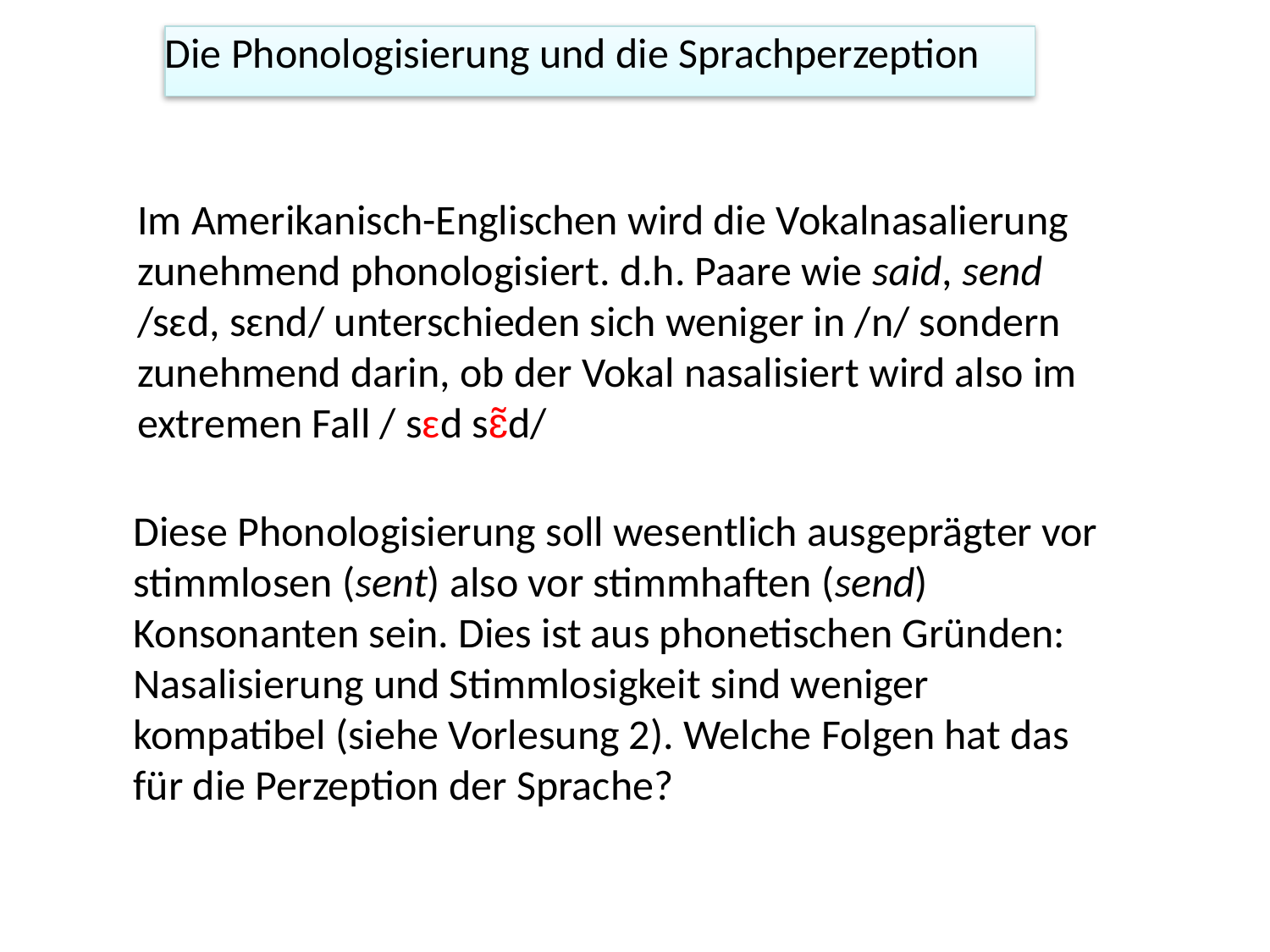

Die Phonologisierung und die Sprachperzeption
Im Amerikanisch-Englischen wird die Vokalnasalierung zunehmend phonologisiert. d.h. Paare wie said, send /sɛd, sɛnd/ unterschieden sich weniger in /n/ sondern zunehmend darin, ob der Vokal nasalisiert wird also im extremen Fall / sɛd sɛ̃d/
Diese Phonologisierung soll wesentlich ausgeprägter vor stimmlosen (sent) also vor stimmhaften (send) Konsonanten sein. Dies ist aus phonetischen Gründen: Nasalisierung und Stimmlosigkeit sind weniger kompatibel (siehe Vorlesung 2). Welche Folgen hat das für die Perzeption der Sprache?